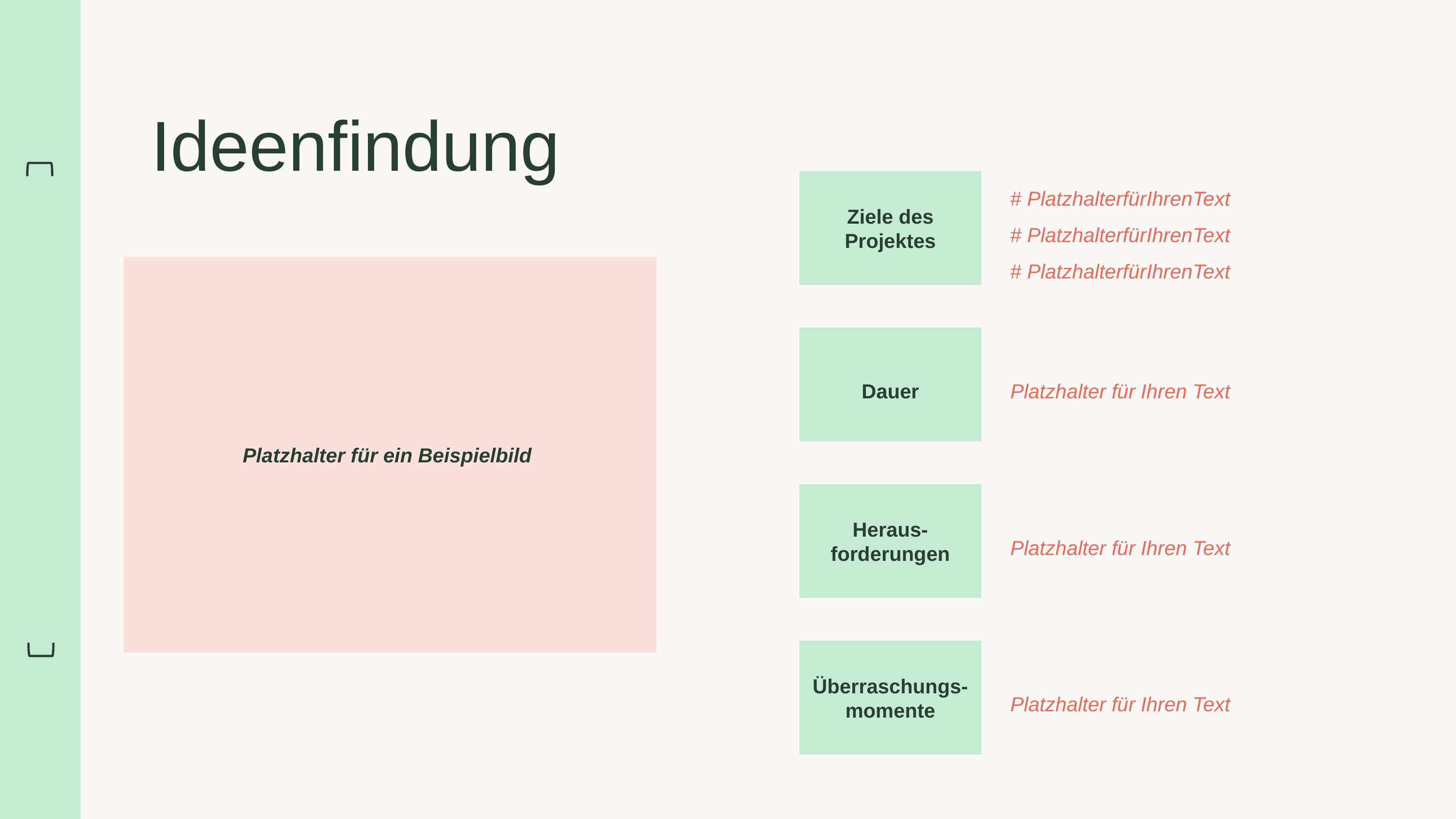

Ideenfindung
Ziele des Projektes
# PlatzhalterfürIhrenText
# PlatzhalterfürIhrenText
# PlatzhalterfürIhrenText
Platzhalter für ein Beispielbild
Dauer
Platzhalter für Ihren Text

Heraus-forderungen
Platzhalter für Ihren Text
Überraschungs-momente
Platzhalter für Ihren Text